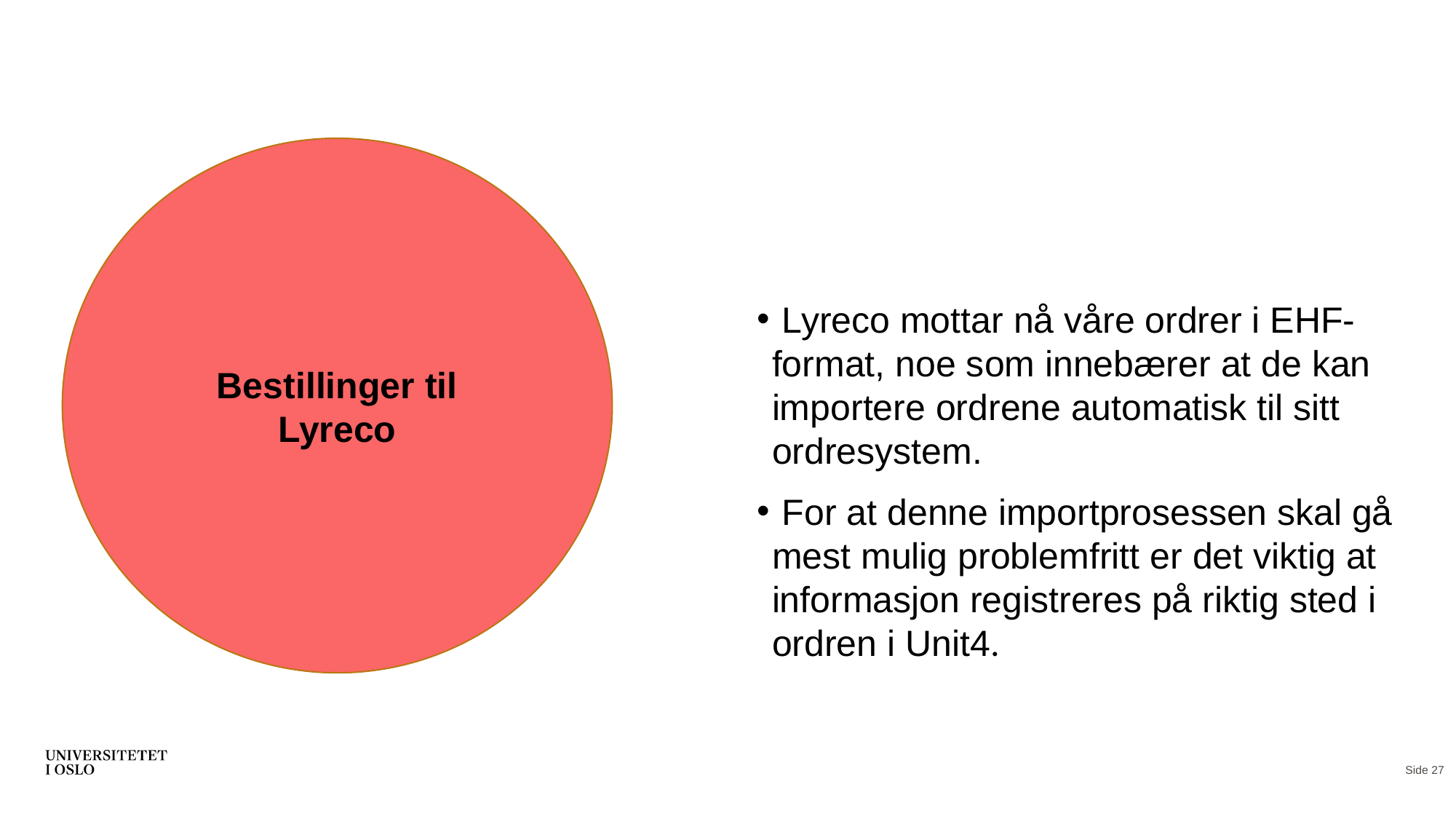

Bestillinger til Lyreco

 Lyreco mottar nå våre ordrer i EHF-format, noe som innebærer at de kan importere ordrene automatisk til sitt ordresystem.
 For at denne importprosessen skal gå mest mulig problemfritt er det viktig at informasjon registreres på riktig sted i ordren i Unit4.

Side 27